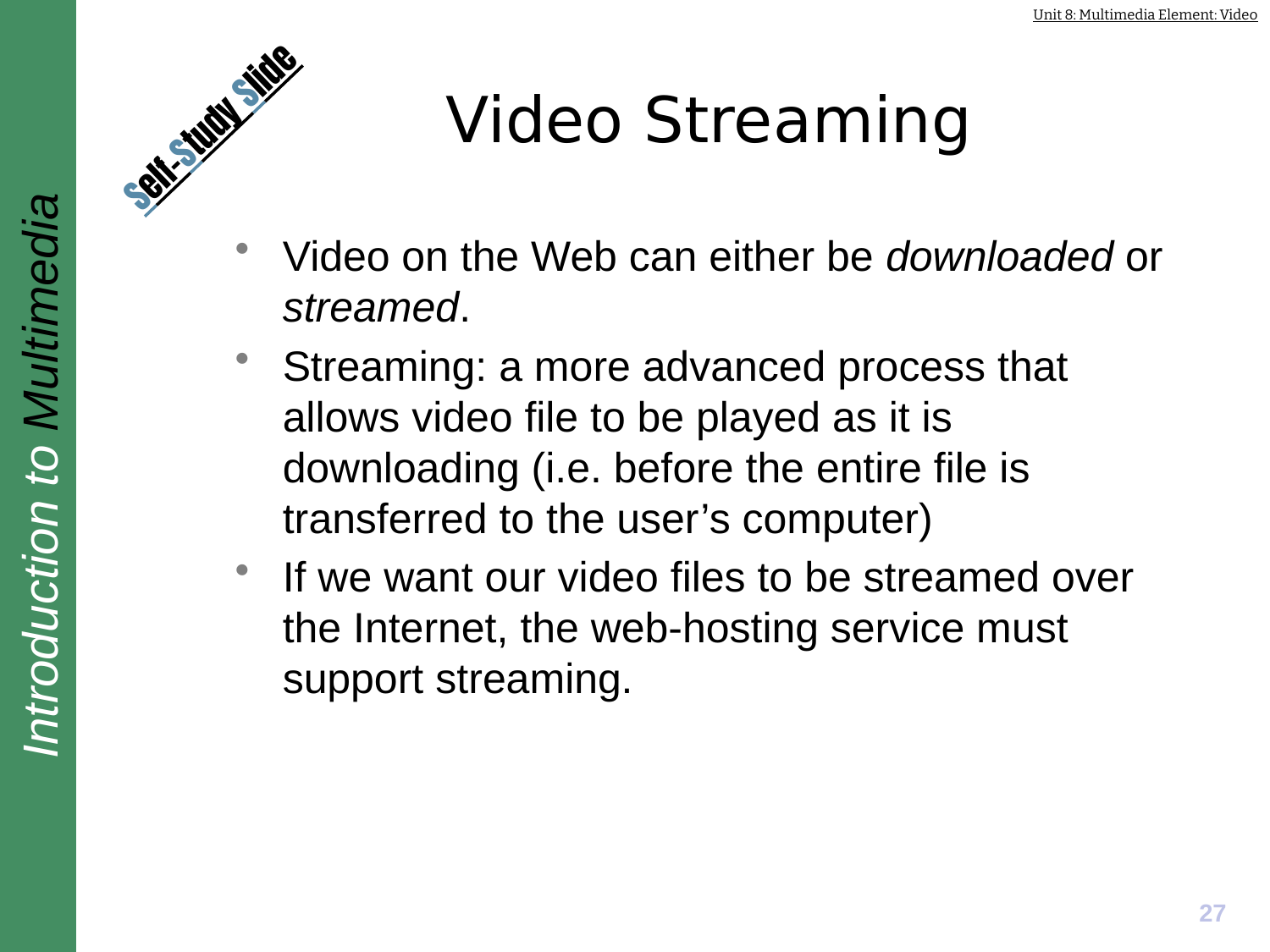

# Video Streaming
Self-Study Slide
Video on the Web can either be downloaded or streamed.
Streaming: a more advanced process that allows video file to be played as it is downloading (i.e. before the entire file is transferred to the user’s computer)
If we want our video files to be streamed over the Internet, the web-hosting service must support streaming.
27